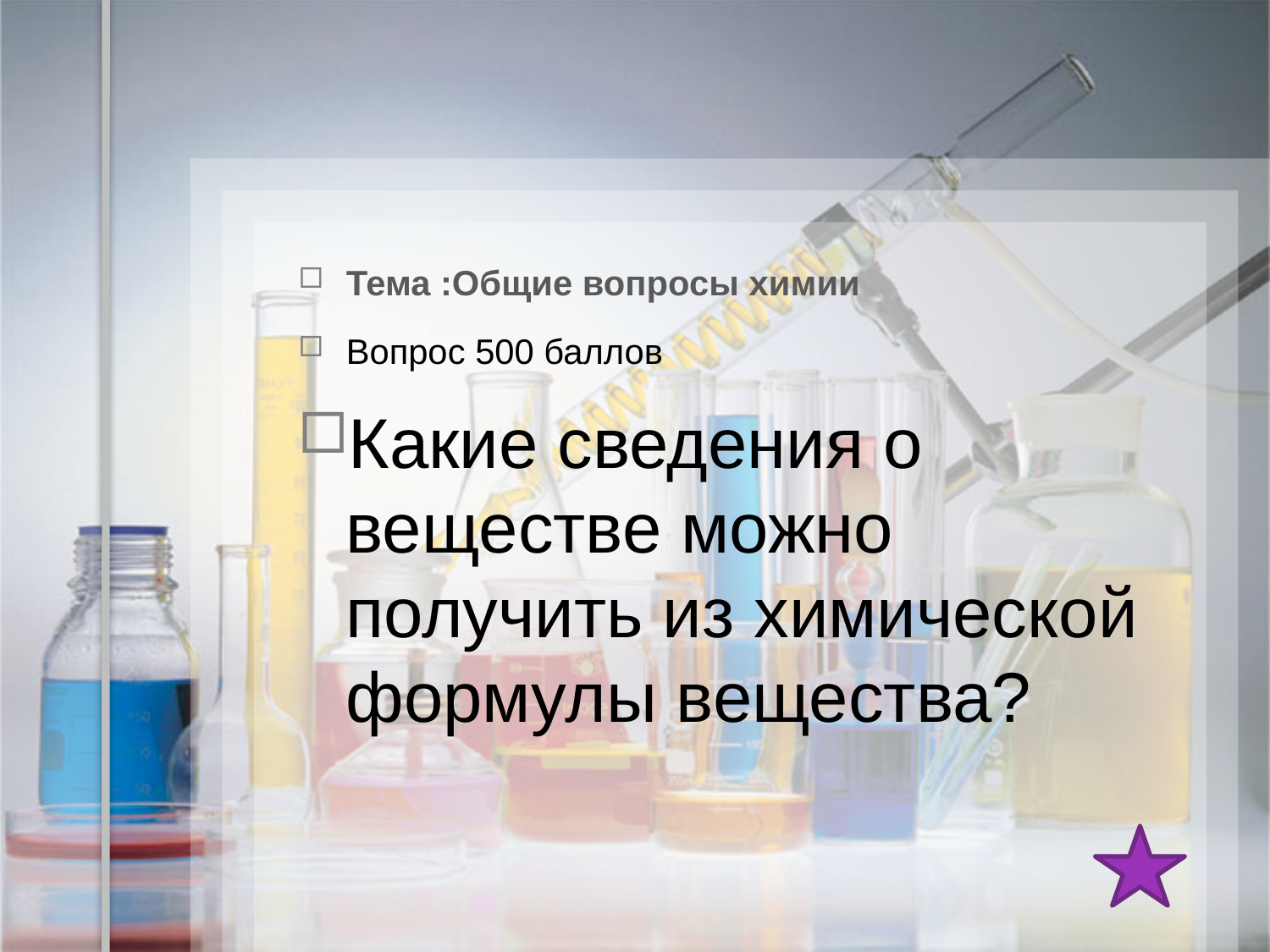

Тема :Общие вопросы химии
Вопрос 500 баллов
Какие сведения о веществе можно получить из химической формулы вещества?
#